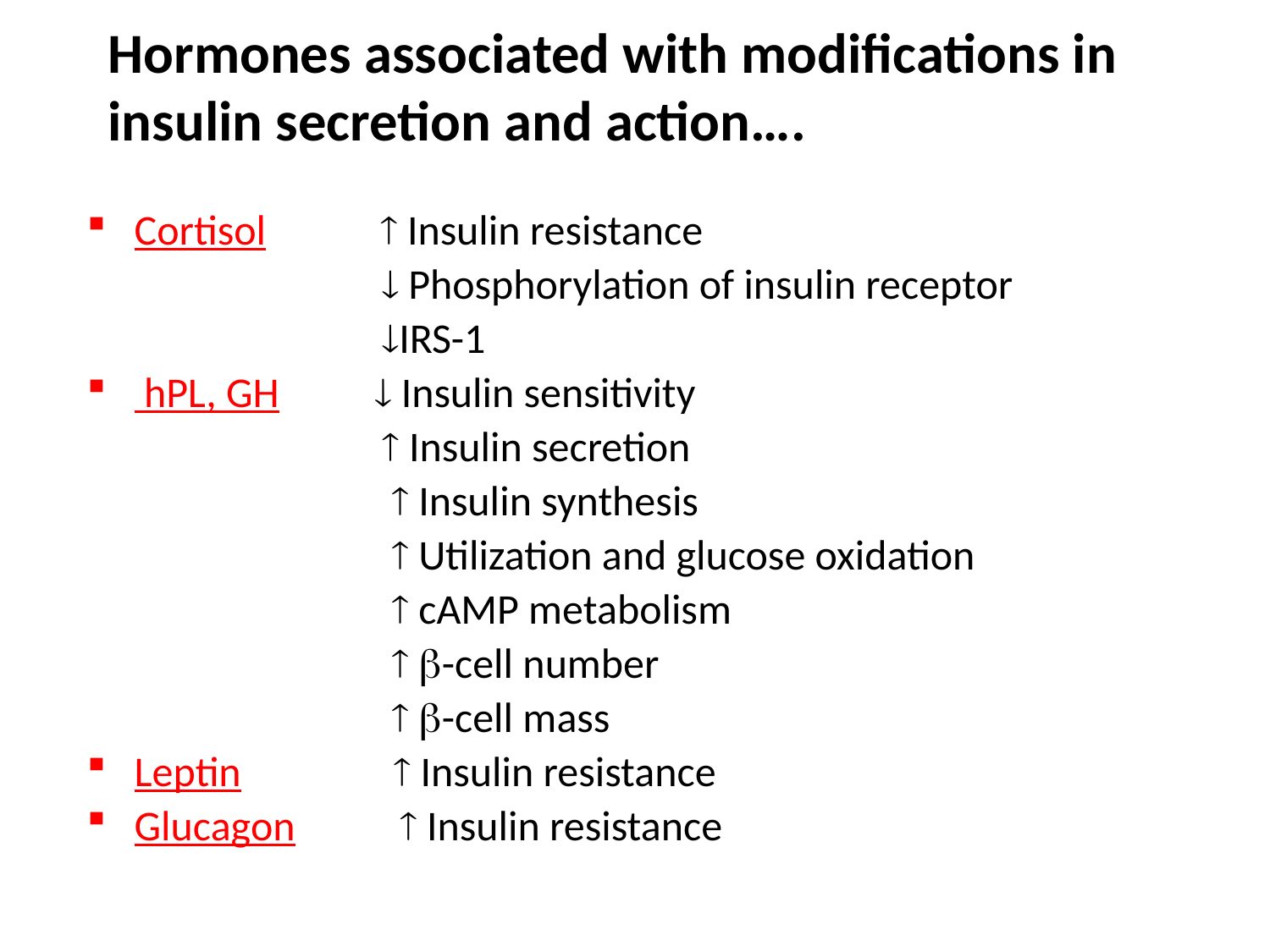

# Hormones associated with modifications in insulin secretion and action….
Cortisol            ↑ Insulin resistance
                               ↓ Phosphorylation of insulin receptor
                               ↓IRS-1
 hPL, GH          ↓ Insulin sensitivity
                               ↑ Insulin secretion
                                ↑ Insulin synthesis
                                ↑ Utilization and glucose oxidation
                                ↑ cAMP metabolism
                                ↑ β-cell number
                                ↑ β-cell mass
Leptin                ↑ Insulin resistance
Glucagon           ↑ Insulin resistance